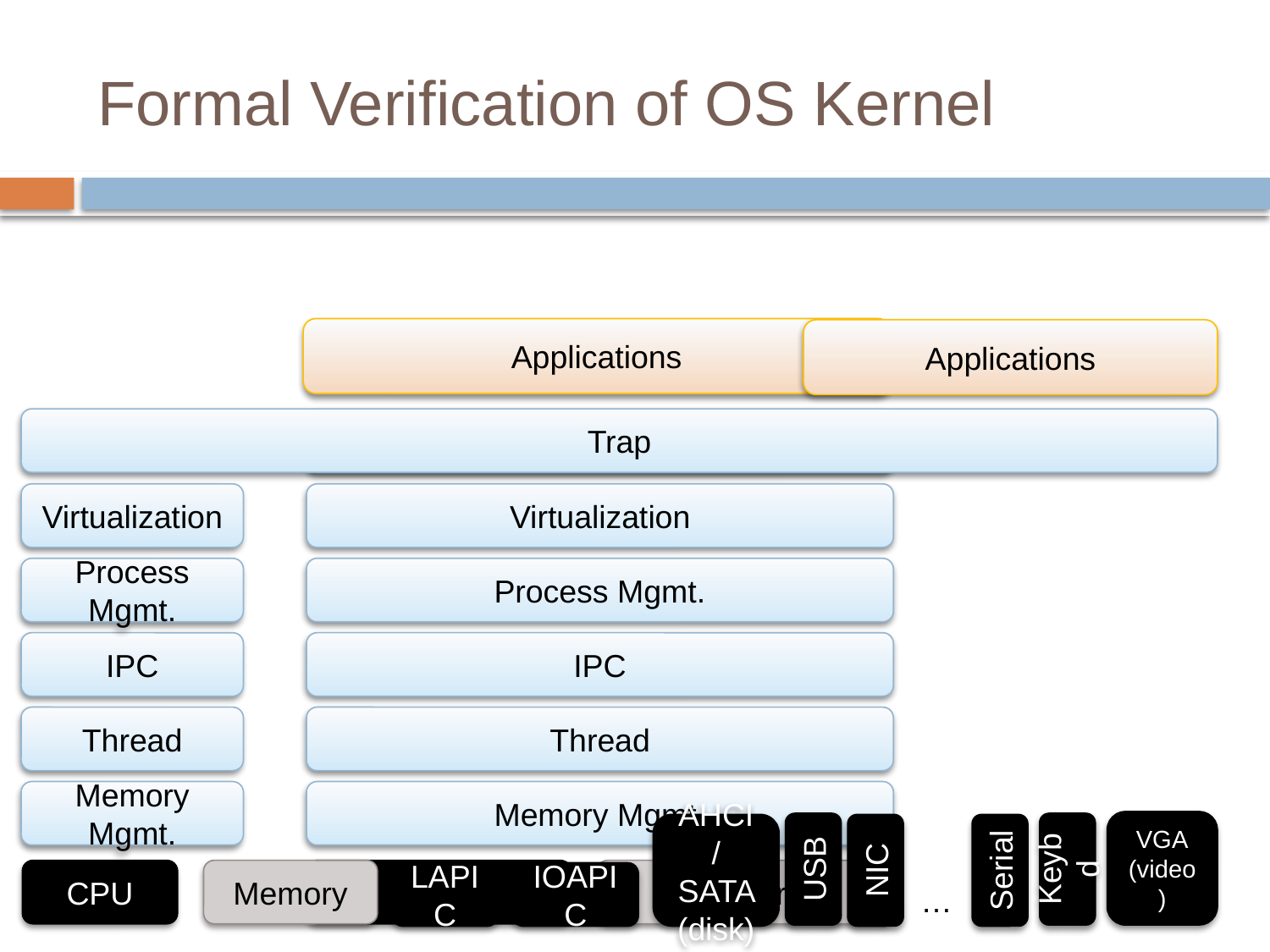

# Formal Verification of OS Kernel

Applications
Applications
Trap
Trap
Virtualization
Virtualization
Process Mgmt.
Process Mgmt.
IPC
IPC
Thread
Thread
Memory Mgmt.
Memory Mgmt.
VGA
(video)
USB
Keybd
Serial
AHCI / SATA (disk)
NIC
CPU
Memory
CPU
Memory
LAPIC
IOAPIC
…